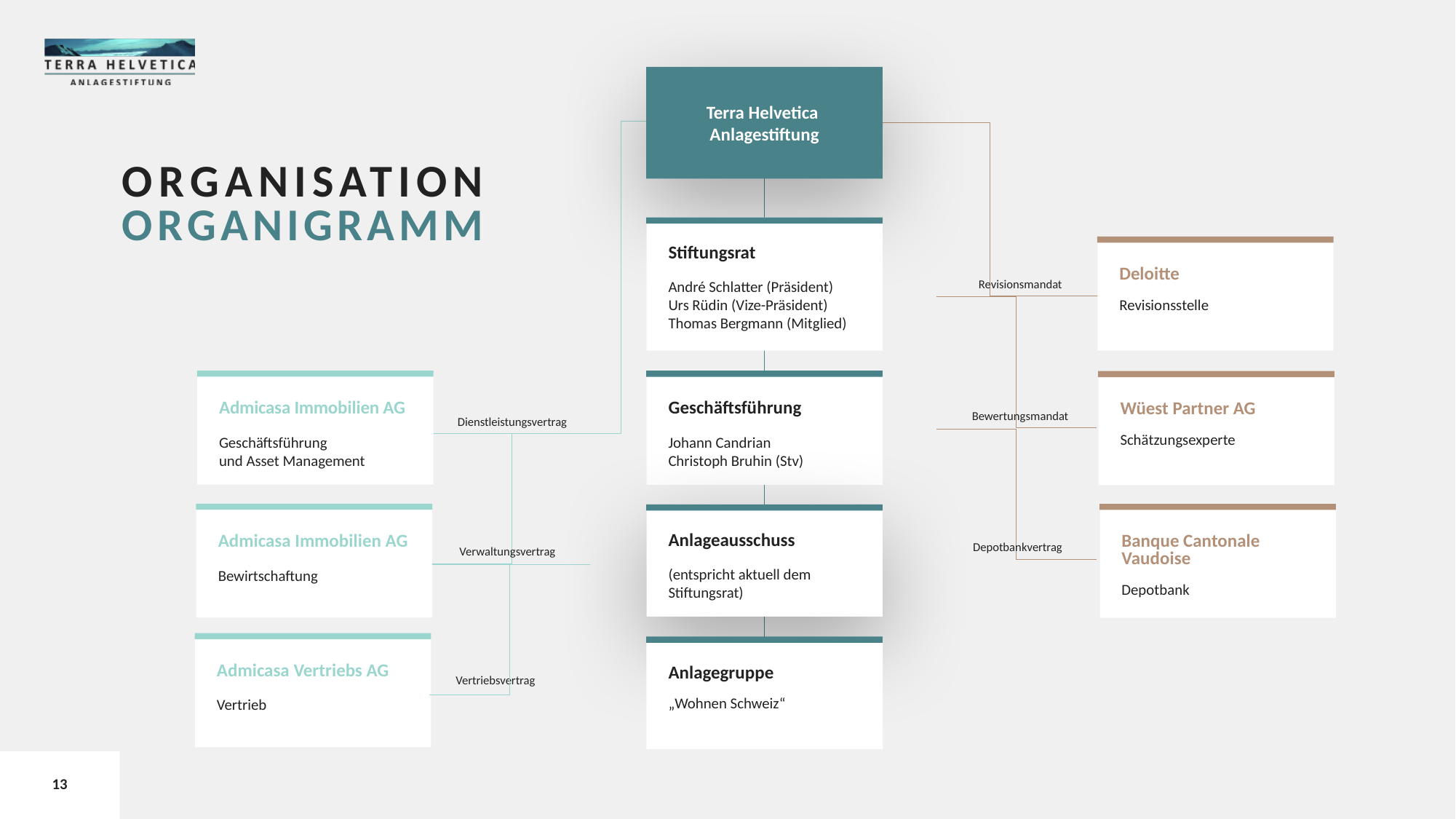

Terra Helvetica
Anlagestiftung
Organisation
Organigramm

Stiftungsrat
André Schlatter (Präsident)
Urs Rüdin (Vize-Präsident)
Thomas Bergmann (Mitglied)

Deloitte
Revisionsstelle
Revisionsmandat

Admicasa Immobilien AG
Geschäftsführung
und Asset Management

Geschäftsführung
Johann Candrian
Christoph Bruhin (Stv)

Wüest Partner AG
Schätzungsexperte
Bewertungsmandat
Dienstleistungsvertrag

Admicasa Immobilien AG
Bewirtschaftung

Banque Cantonale Vaudoise
Depotbank

Anlageausschuss
(entspricht aktuell dem Stiftungsrat)
Depotbankvertrag
Verwaltungsvertrag

Admicasa Vertriebs AG
Vertrieb

Anlagegruppe
„Wohnen Schweiz“
Vertriebsvertrag